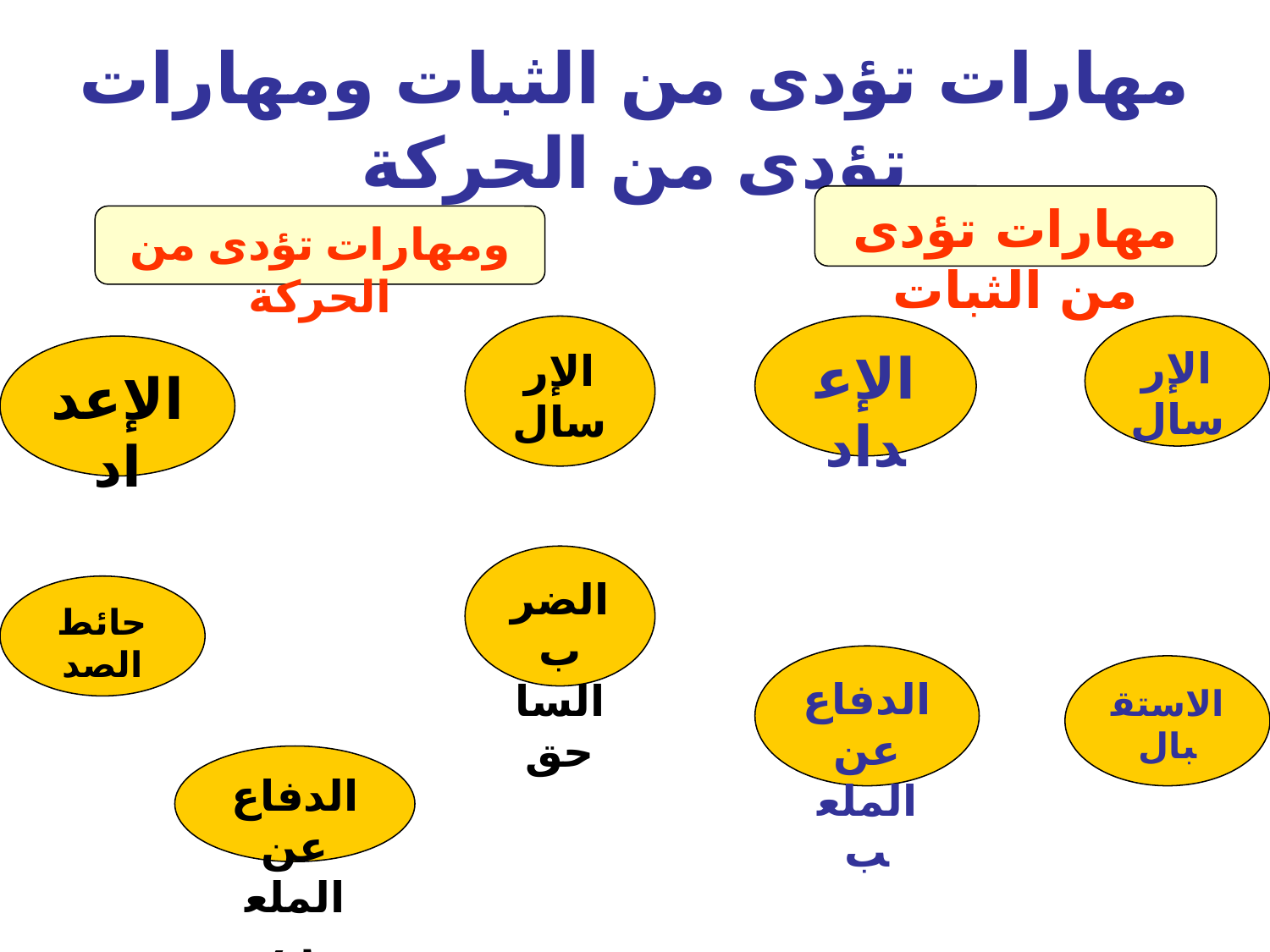

مهارات تؤدى من الثبات ومهارات تؤدى من الحركة
مهارات تؤدى من الثبات
ومهارات تؤدى من الحركة
الإرسال
الإعداد
الإرسال
الإعداد
الضرب الساحق
حائط الصد
الدفاع عن الملعب
الاستقبال
الدفاع عن الملعب